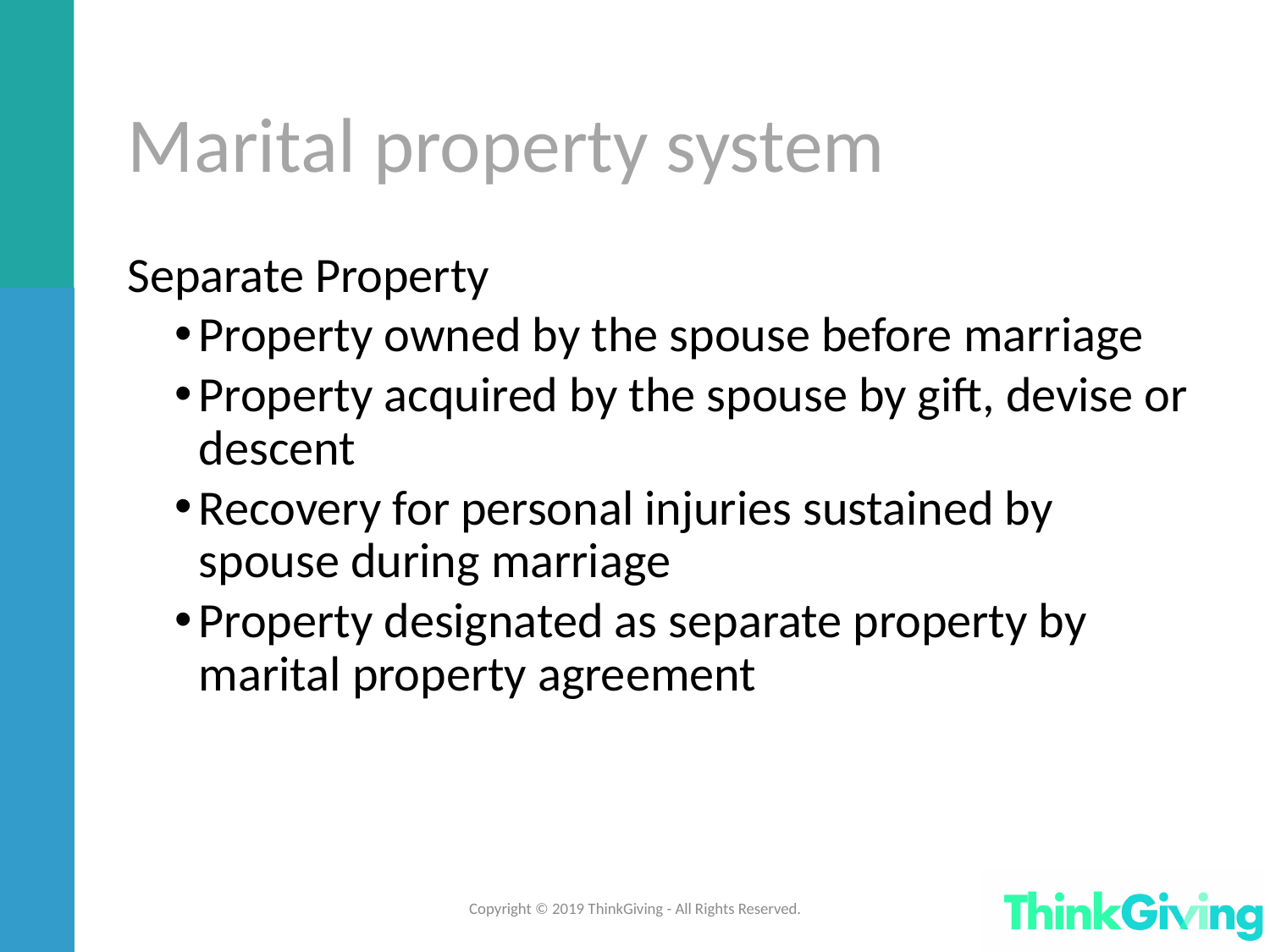

Marital property system
Separate Property
Property owned by the spouse before marriage
Property acquired by the spouse by gift, devise or descent
Recovery for personal injuries sustained by spouse during marriage
Property designated as separate property by marital property agreement
Copyright © 2019 ThinkGiving - All Rights Reserved.